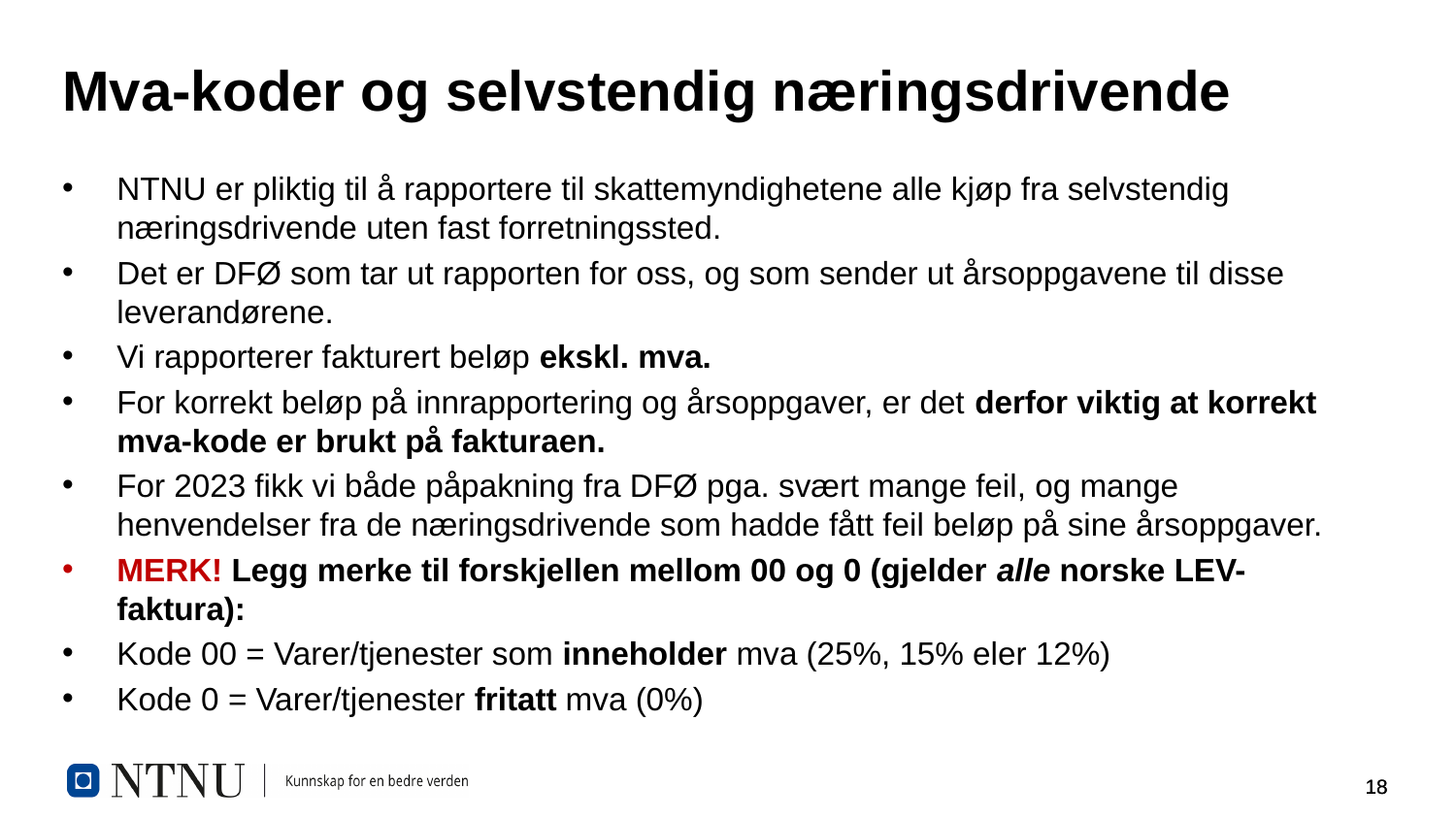

# Mva-koder og selvstendig næringsdrivende
NTNU er pliktig til å rapportere til skattemyndighetene alle kjøp fra selvstendig næringsdrivende uten fast forretningssted.
Det er DFØ som tar ut rapporten for oss, og som sender ut årsoppgavene til disse leverandørene.
Vi rapporterer fakturert beløp ekskl. mva.
For korrekt beløp på innrapportering og årsoppgaver, er det derfor viktig at korrekt mva-kode er brukt på fakturaen.
For 2023 fikk vi både påpakning fra DFØ pga. svært mange feil, og mange henvendelser fra de næringsdrivende som hadde fått feil beløp på sine årsoppgaver.
MERK! Legg merke til forskjellen mellom 00 og 0 (gjelder alle norske LEV-faktura):
Kode 00 = Varer/tjenester som inneholder mva (25%, 15% eler 12%)
Kode 0 = Varer/tjenester fritatt mva (0%)